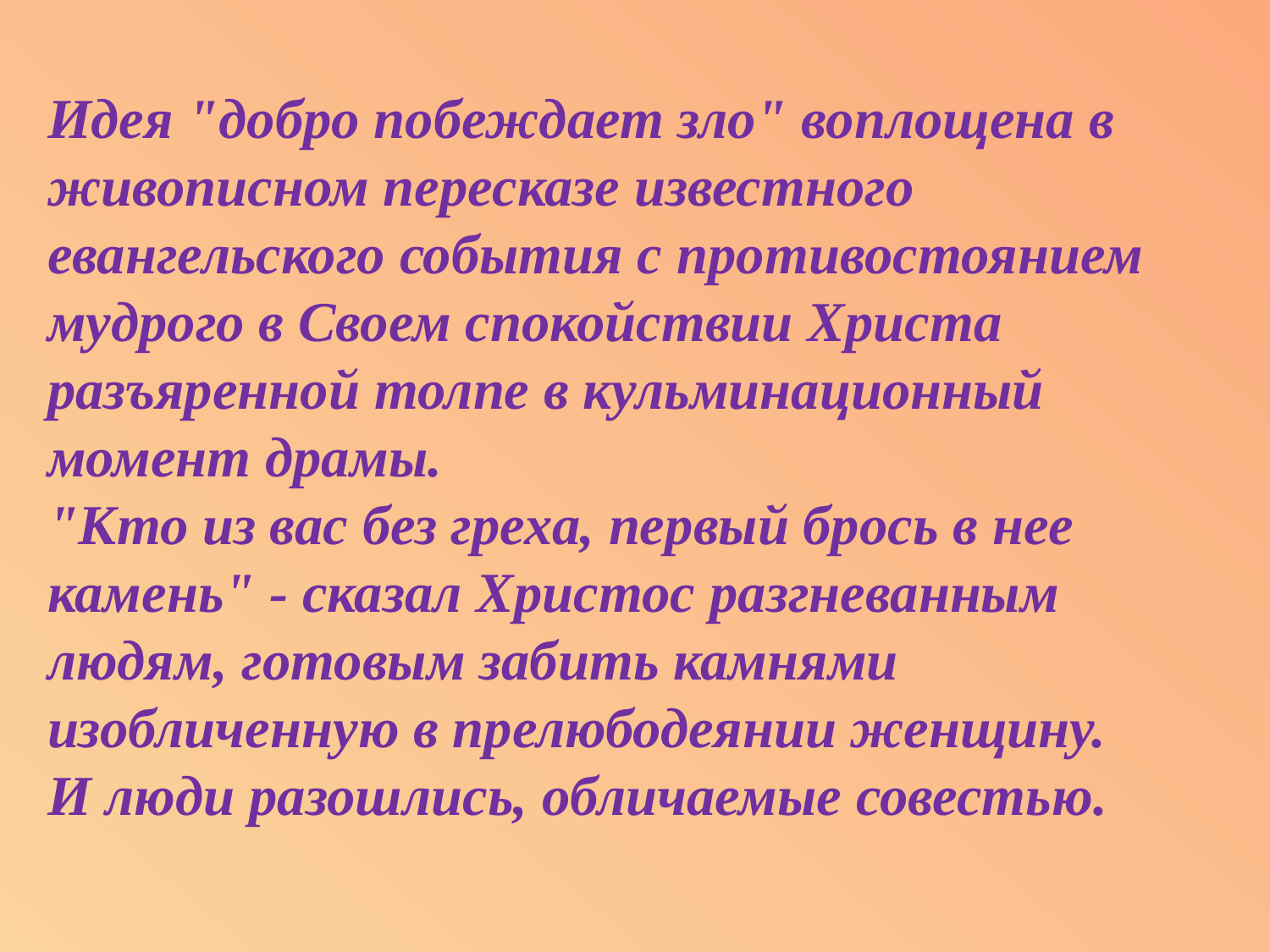

Идея "добро побеждает зло" воплощена в живописном пересказе известного евангельского события с противостоянием мудрого в Своем спокойствии Христа разъяренной толпе в кульминационный момент драмы.
"Кто из вас без греха, первый брось в нее камень" - сказал Христос разгневанным людям, готовым забить камнями изобличенную в прелюбодеянии женщину.
И люди разошлись, обличаемые совестью.